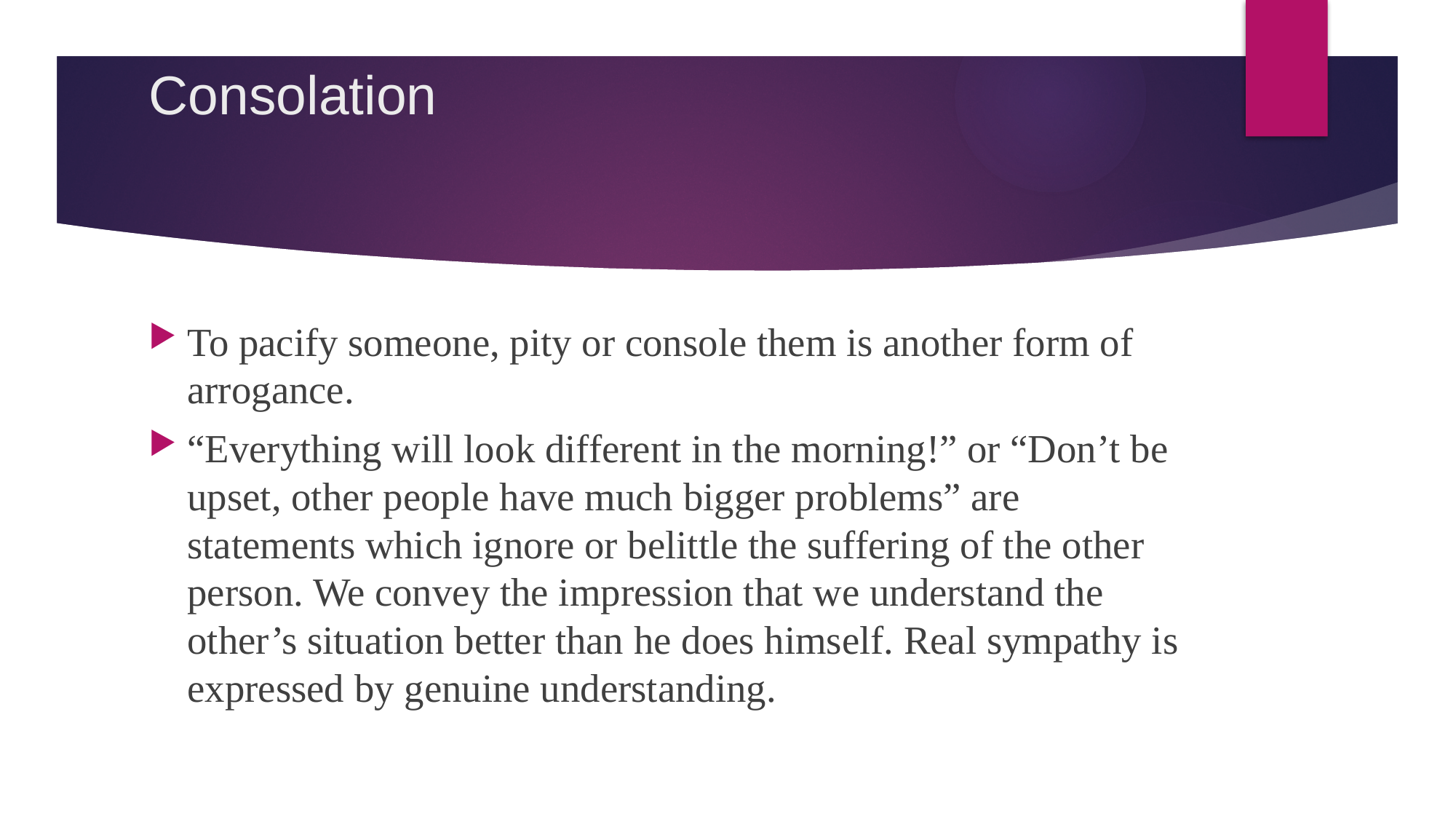

# Consolation
To pacify someone, pity or console them is another form of arrogance.
“Everything will look different in the morning!” or “Don’t be upset, other people have much bigger problems” are statements which ignore or belittle the suffering of the other person. We convey the impression that we understand the other’s situation better than he does himself. Real sympathy is expressed by genuine understanding.